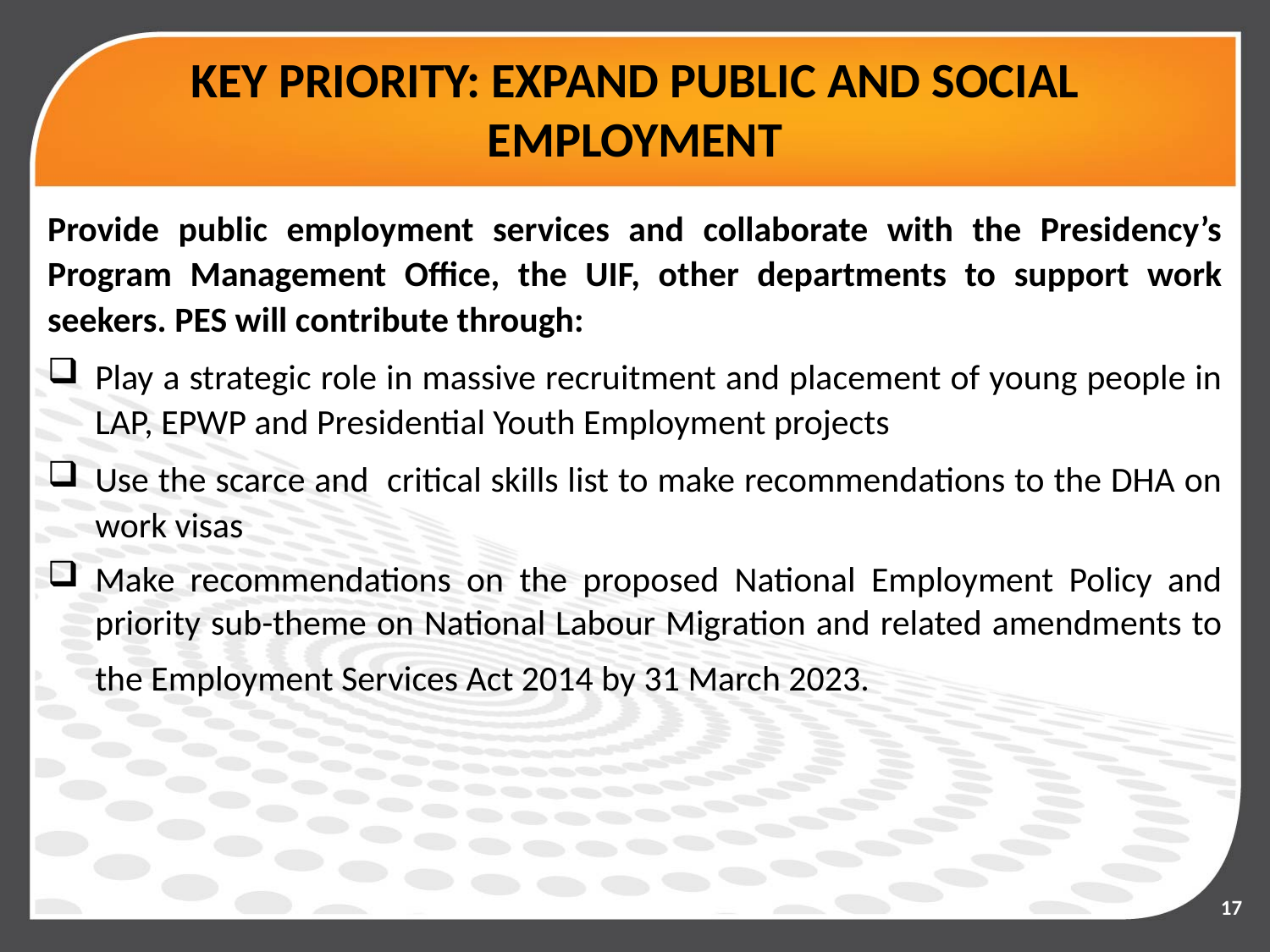

# KEY PRIORITY: EXPAND PUBLIC AND SOCIAL EMPLOYMENT
Provide public employment services and collaborate with the Presidency’s Program Management Office, the UIF, other departments to support work seekers. PES will contribute through:
Play a strategic role in massive recruitment and placement of young people in LAP, EPWP and Presidential Youth Employment projects
Use the scarce and  critical skills list to make recommendations to the DHA on work visas
Make recommendations on the proposed National Employment Policy and priority sub-theme on National Labour Migration and related amendments to the Employment Services Act 2014 by 31 March 2023.
17